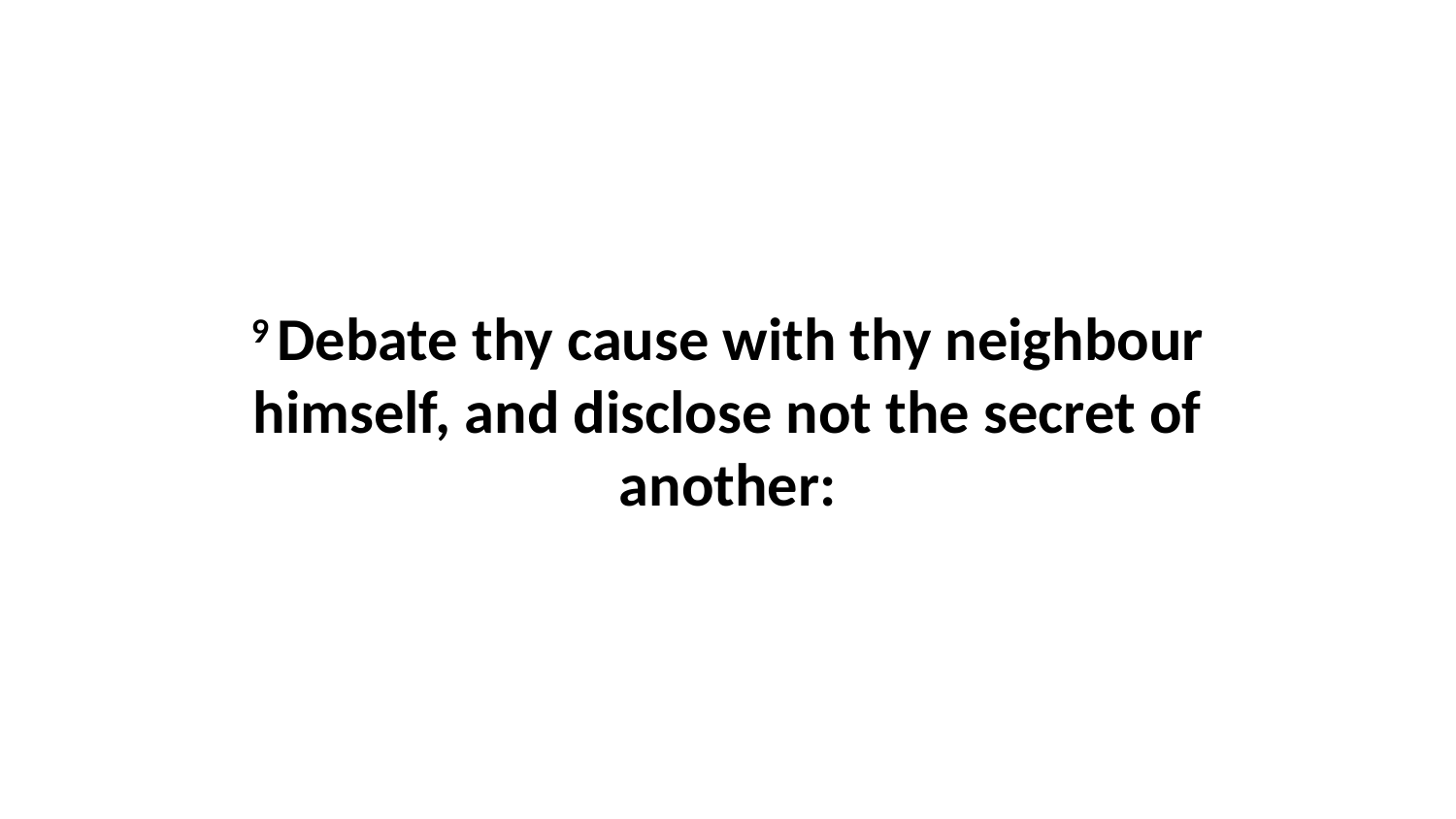

9 Debate thy cause with thy neighbour himself, and disclose not the secret of another: